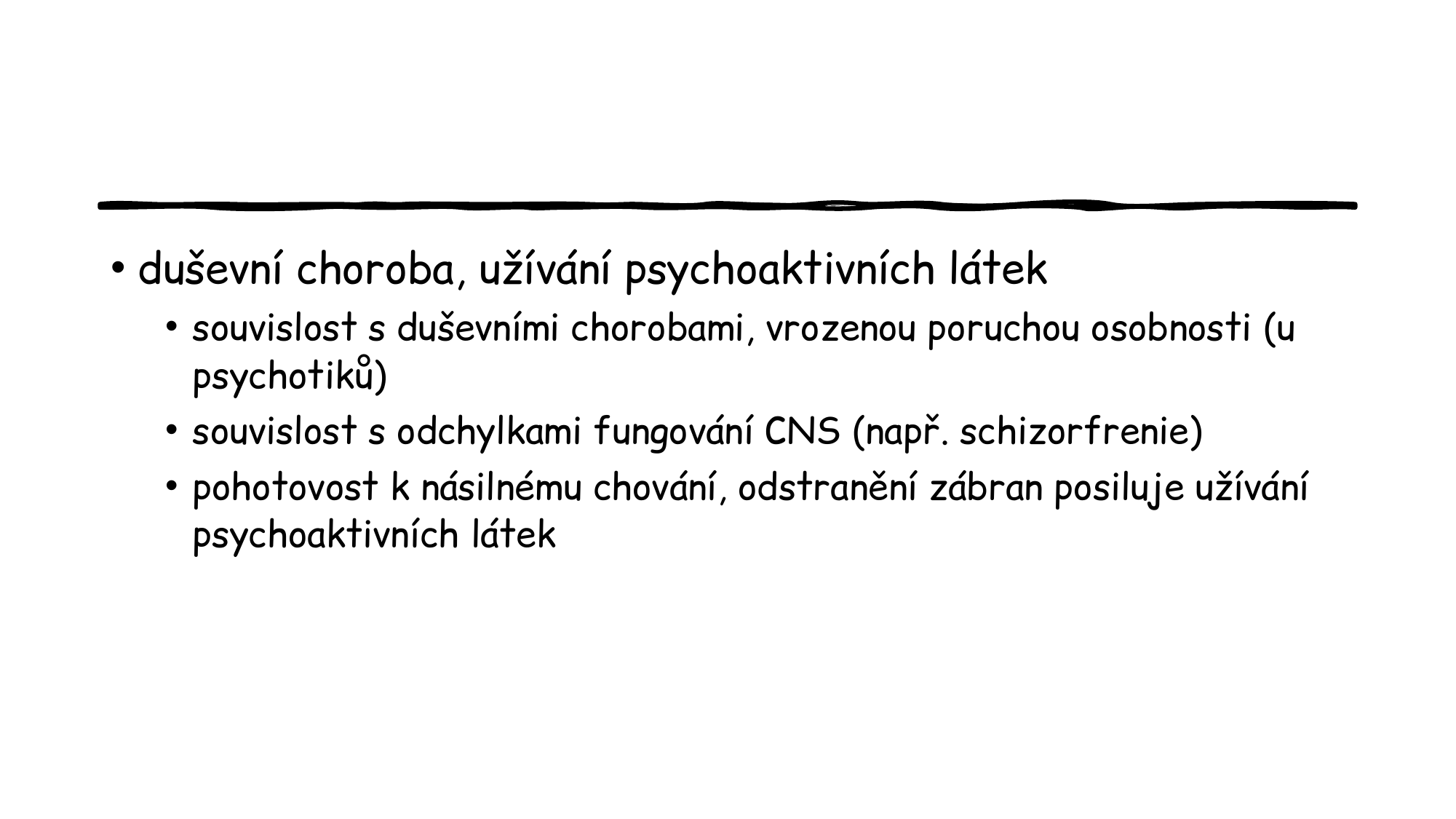

#
duševní choroba, užívání psychoaktivních látek
souvislost s duševními chorobami, vrozenou poruchou osobnosti (u psychotiků)
souvislost s odchylkami fungování CNS (např. schizorfrenie)
pohotovost k násilnému chování, odstranění zábran posiluje užívání psychoaktivních látek